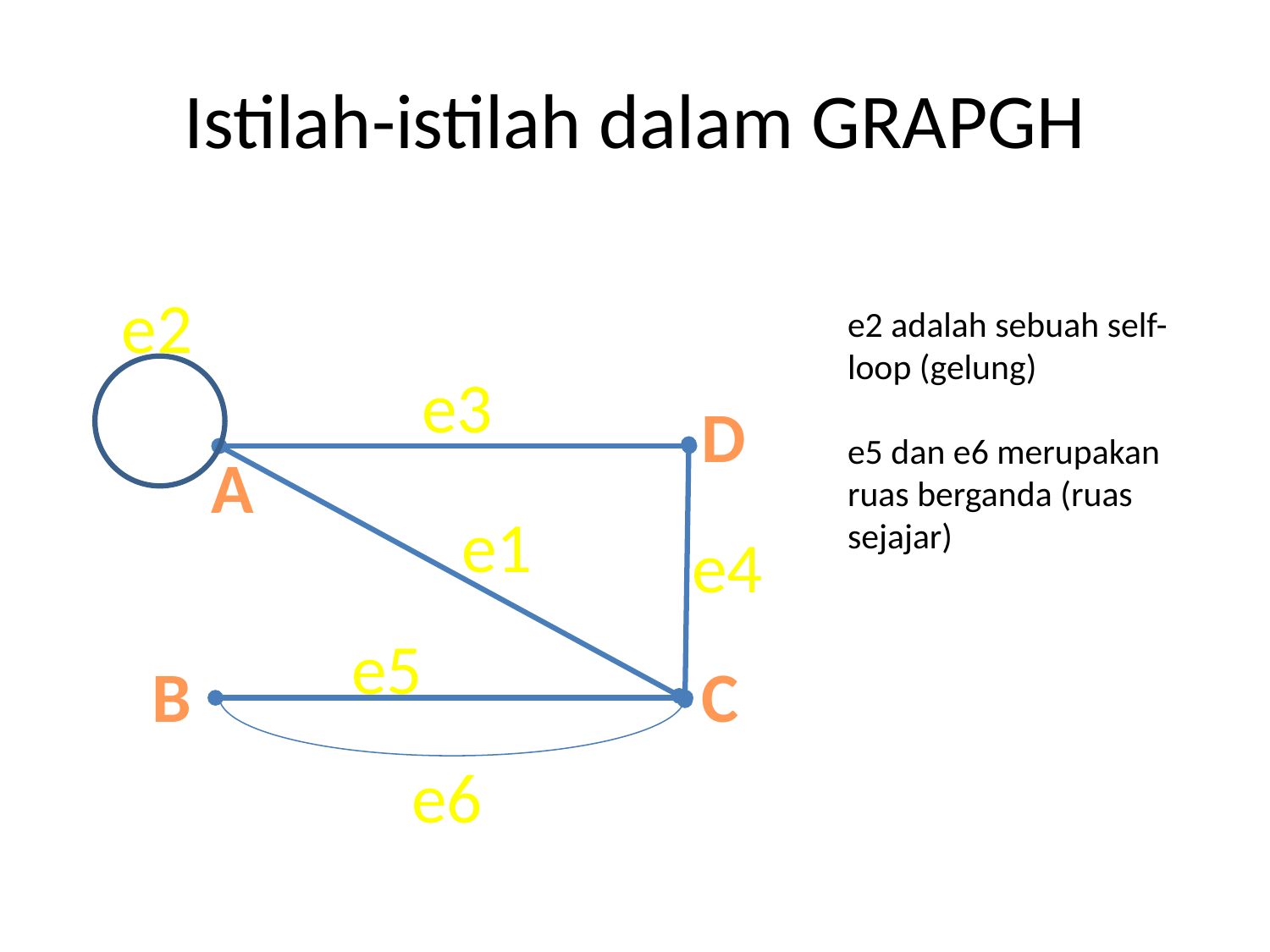

# Istilah-istilah dalam GRAPGH
e2

e3
D
A

e1
e4
e5
B
C
e6
e2 adalah sebuah self-loop (gelung)

e5 dan e6 merupakan ruas berganda (ruas sejajar)